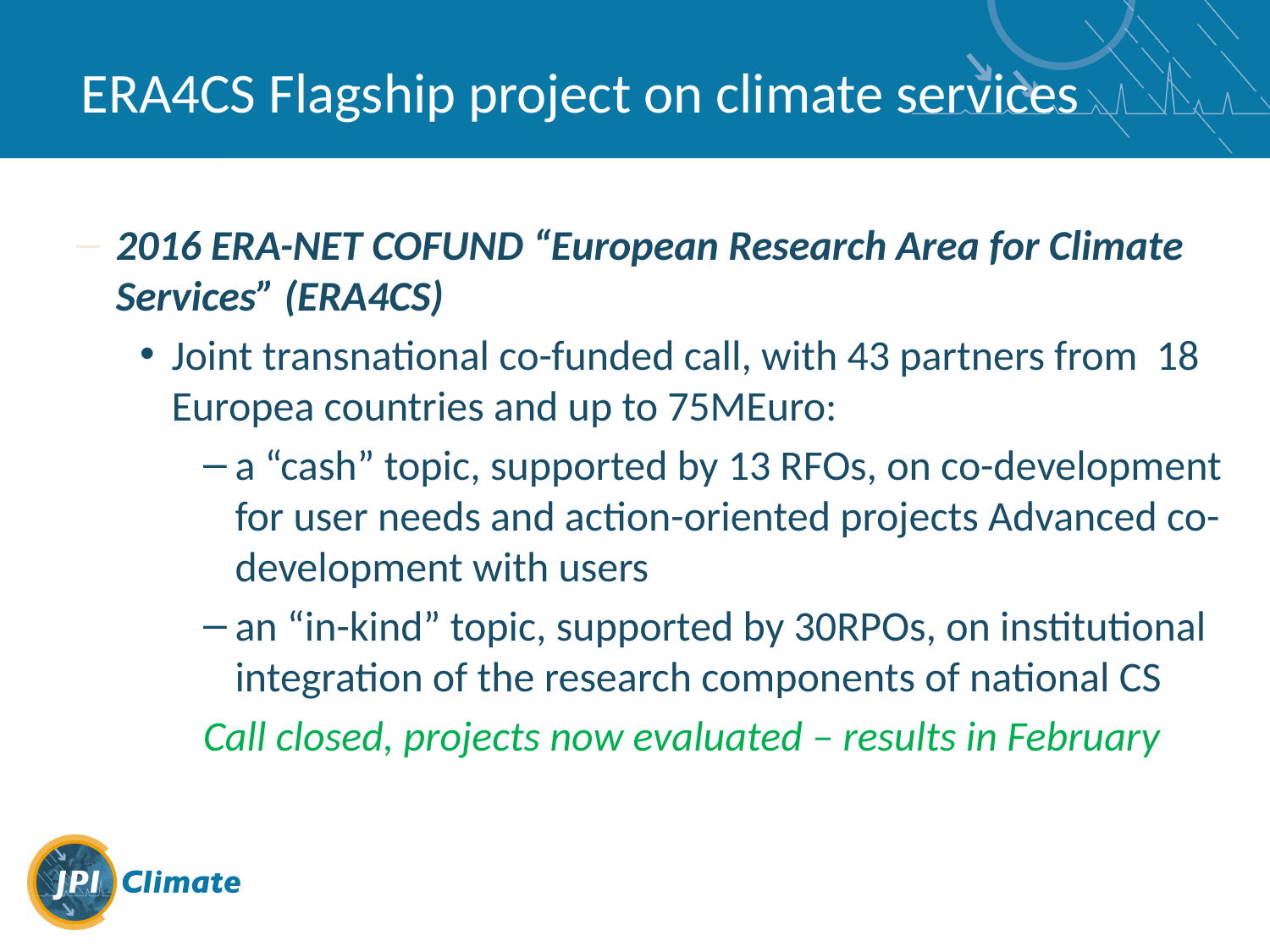

# ERA4CS Flagship project on climate services
2016 ERA-NET COFUND “European Research Area for Climate Services” (ERA4CS)
Joint transnational co-funded call, with 43 partners from  18 Europea countries and up to 75MEuro:
a “cash” topic, supported by 13 RFOs, on co-development for user needs and action-oriented projects Advanced co-development with users
an “in-kind” topic, supported by 30RPOs, on institutional integration of the research components of national CS
Call closed, projects now evaluated – results in February